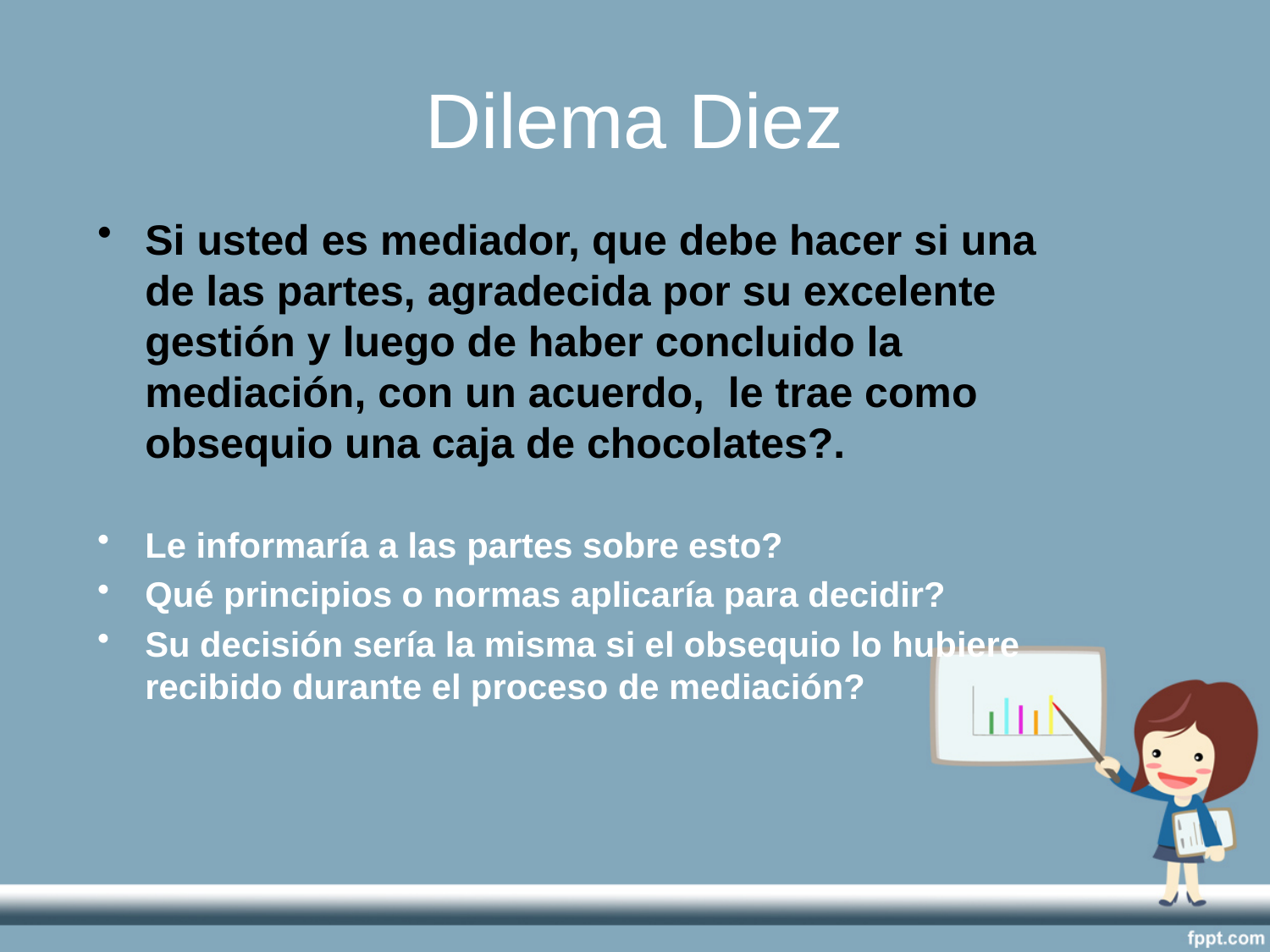

# Dilema Diez
Si usted es mediador, que debe hacer si una de las partes, agradecida por su excelente gestión y luego de haber concluido la mediación, con un acuerdo,  le trae como obsequio una caja de chocolates?.

Le informaría a las partes sobre esto?
Qué principios o normas aplicaría para decidir?
Su decisión sería la misma si el obsequio lo hubiere recibido durante el proceso de mediación?